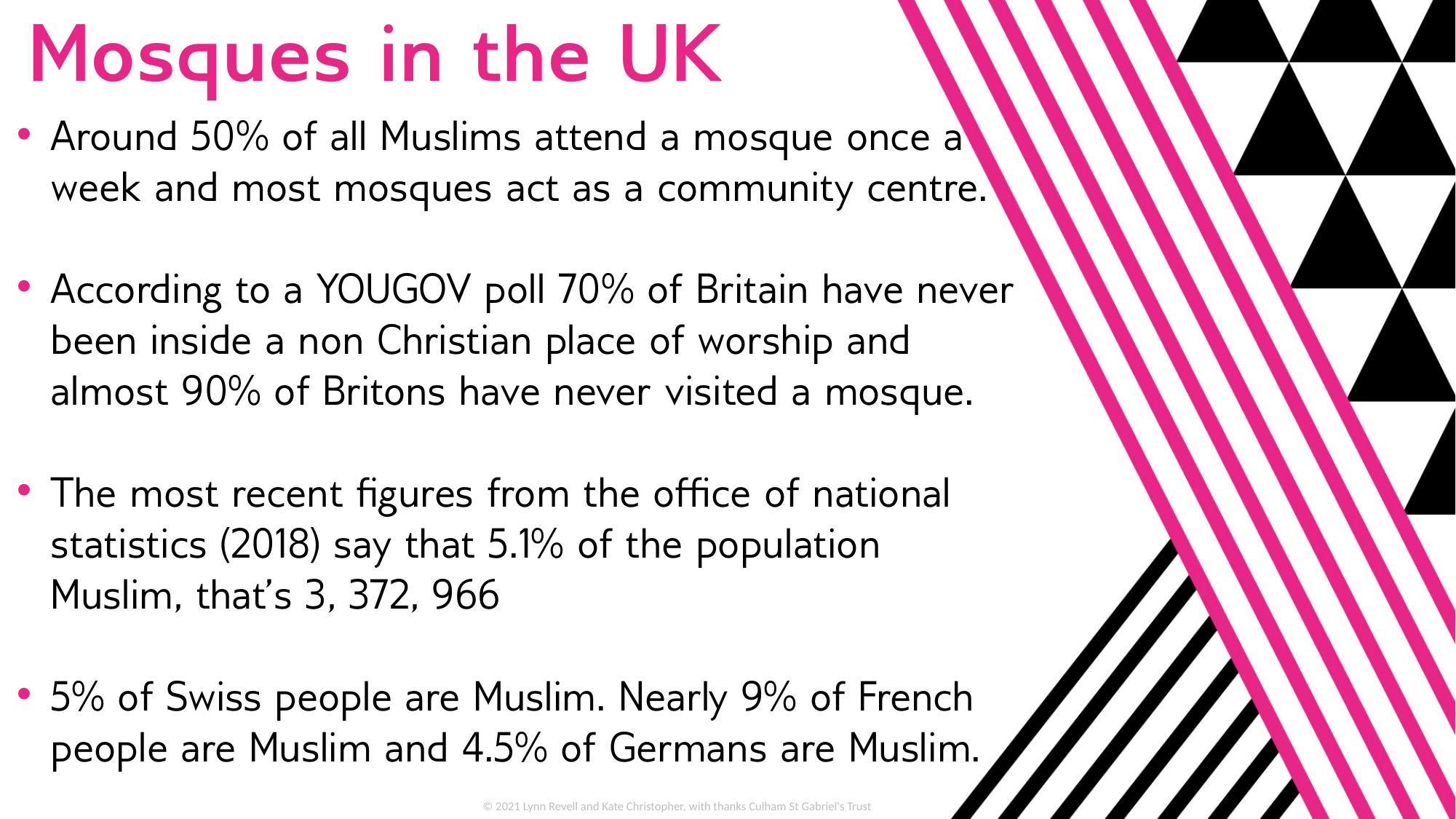

Mosques in the UK
Around 50% of all Muslims attend a mosque once a week and most mosques act as a community centre.

According to a YOUGOV poll 70% of Britain have never been inside a non Christian place of worship and almost 90% of Britons have never visited a mosque.

The most recent figures from the office of national statistics (2018) say that 5.1% of the population Muslim, that’s 3, 372, 966

5% of Swiss people are Muslim. Nearly 9% of French people are Muslim and 4.5% of Germans are Muslim.